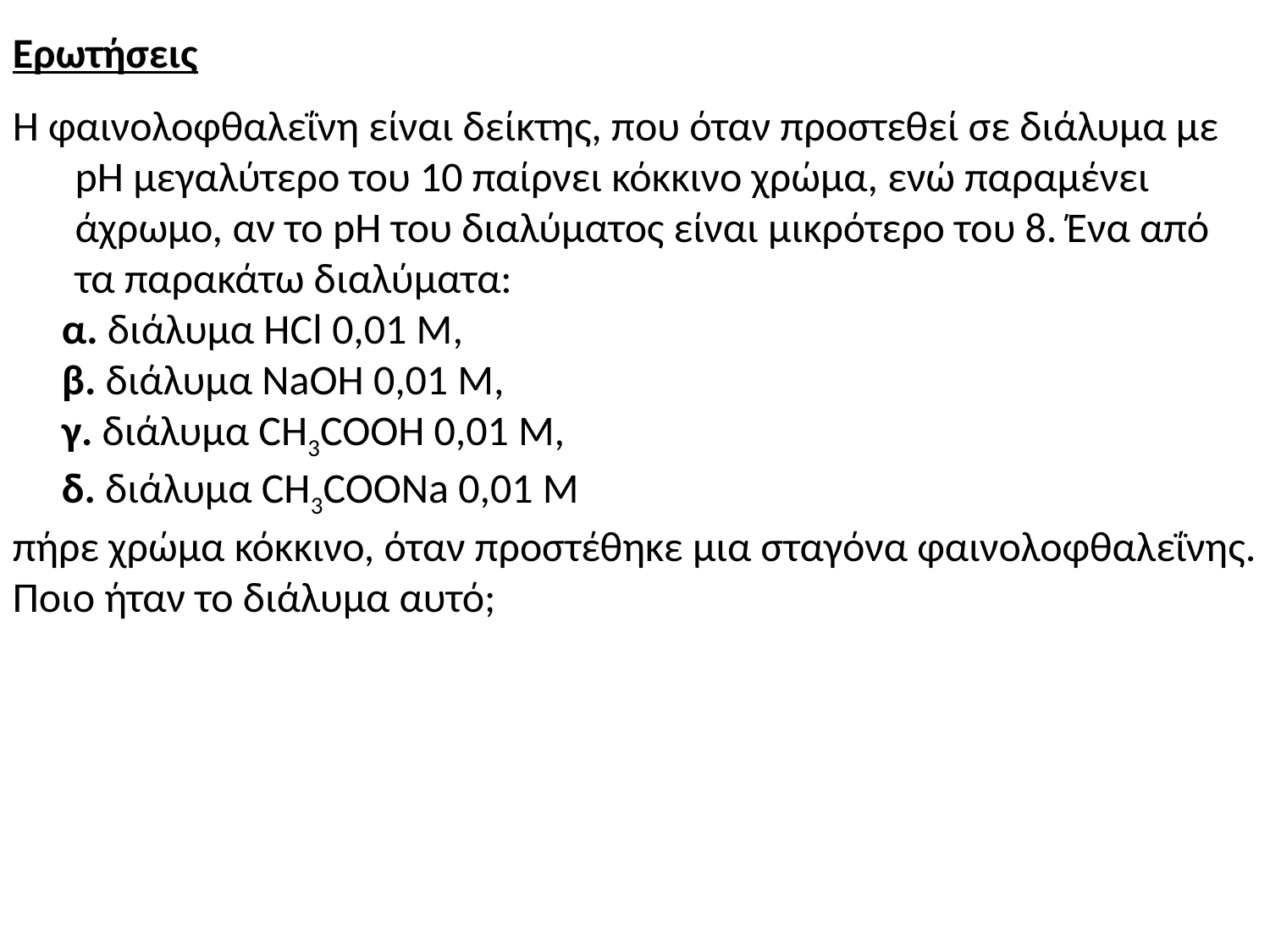

Ερωτήσεις
Η φαινολοφθαλεΐνη είναι δείκτης, που όταν προστεθεί σε διάλυμα με pH μεγαλύτερο του 10 παίρνει κόκκινο χρώμα, ενώ παραμένει άχρωμο, αν το pH του διαλύματος είναι μικρότερο του 8. Ένα από τα παρακάτω διαλύματα:
α. διάλυμα HCl 0,01 M,
β. διάλυμα NaOH 0,01 M,
γ. διάλυμα CH3COOH 0,01 Μ,
δ. διάλυμα CH3COONa 0,01 M
πήρε χρώμα κόκκινο, όταν προστέθηκε μια σταγόνα φαινολοφθαλεΐνης. Ποιο ήταν το διάλυμα αυτό;